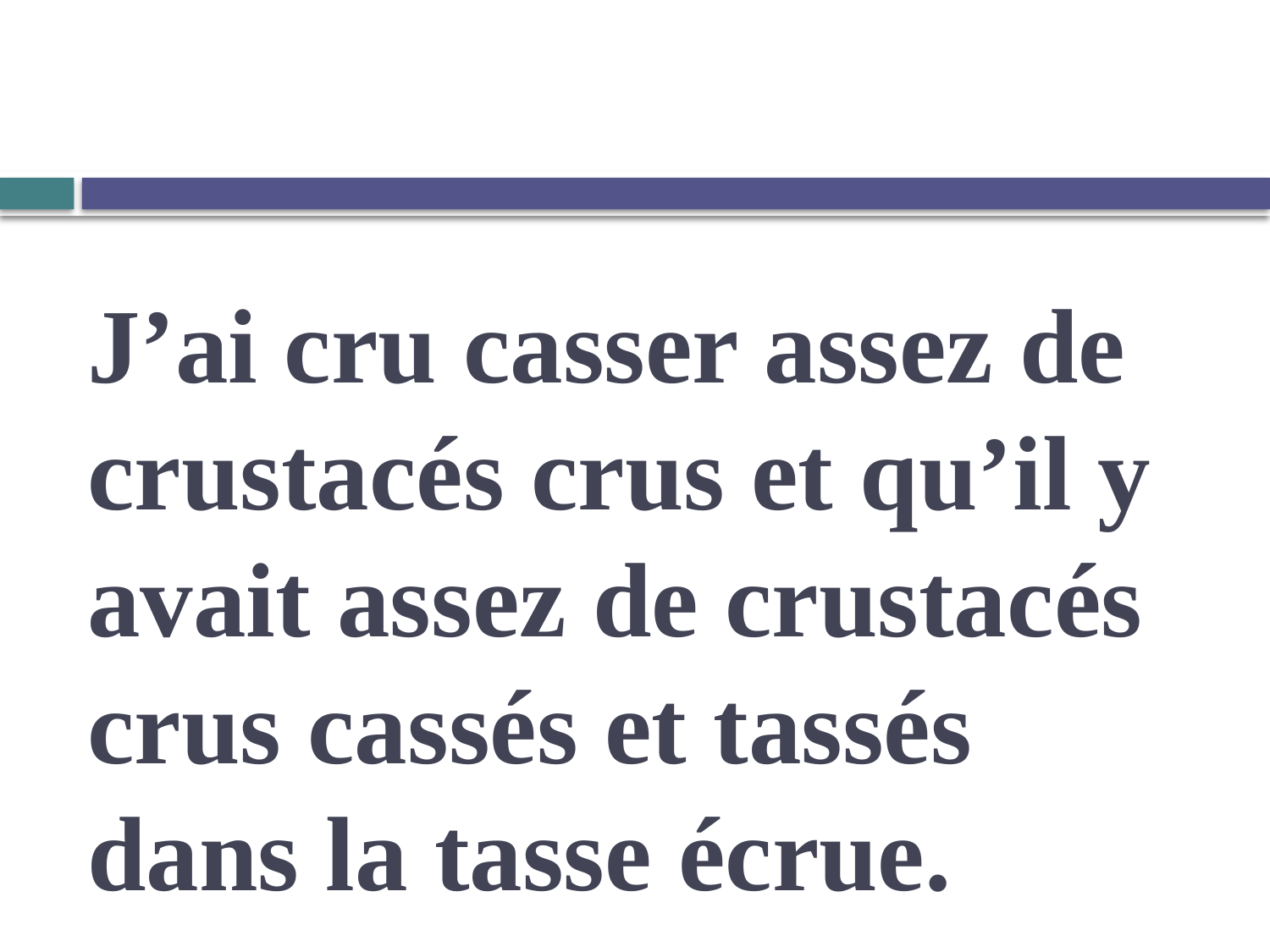

# J’ai cru casser assez de crustacés crus et qu’il y avait assez de crustacés crus cassés et tassés dans la tasse écrue.